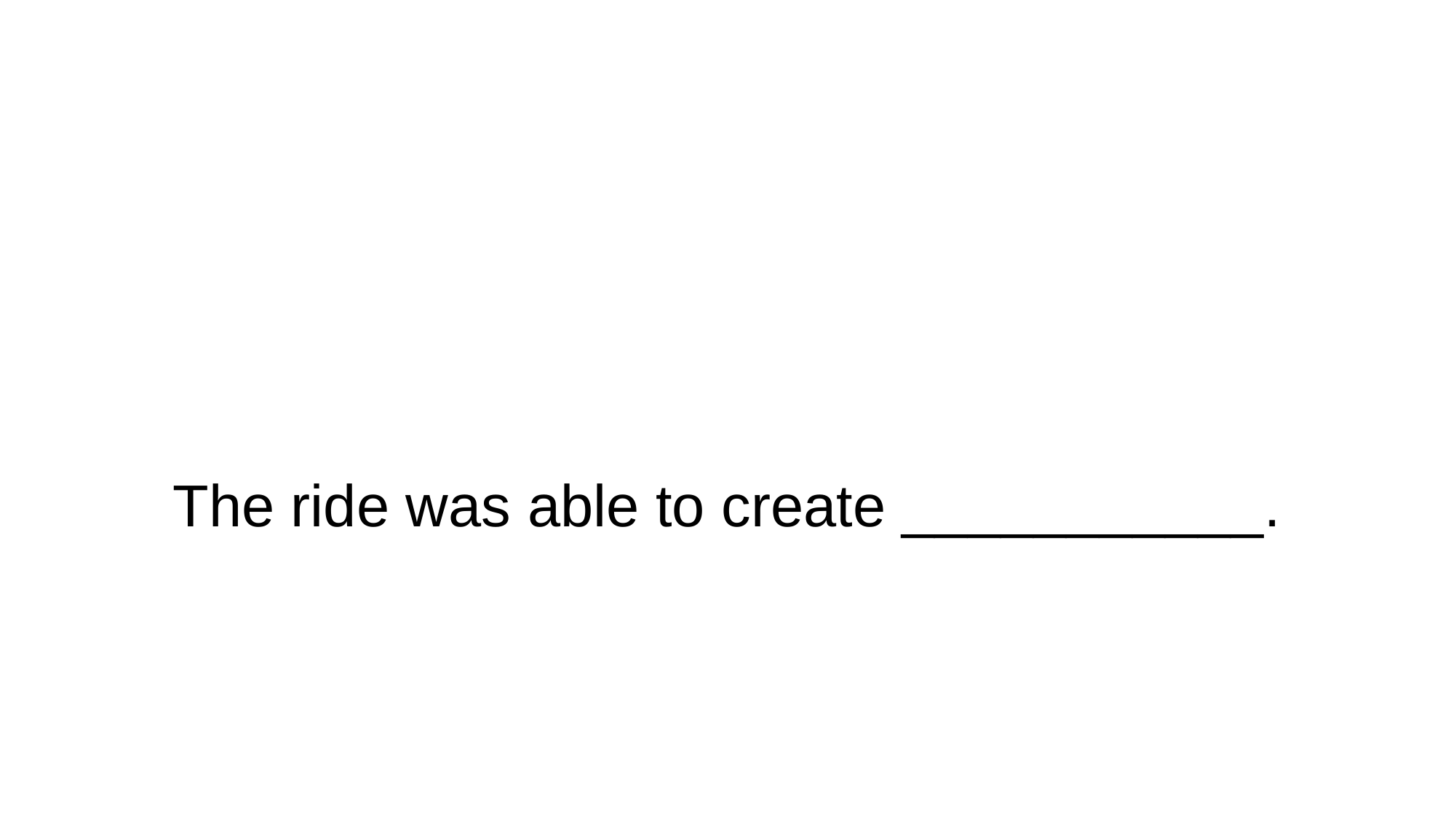

# The ride was able to create ___________.